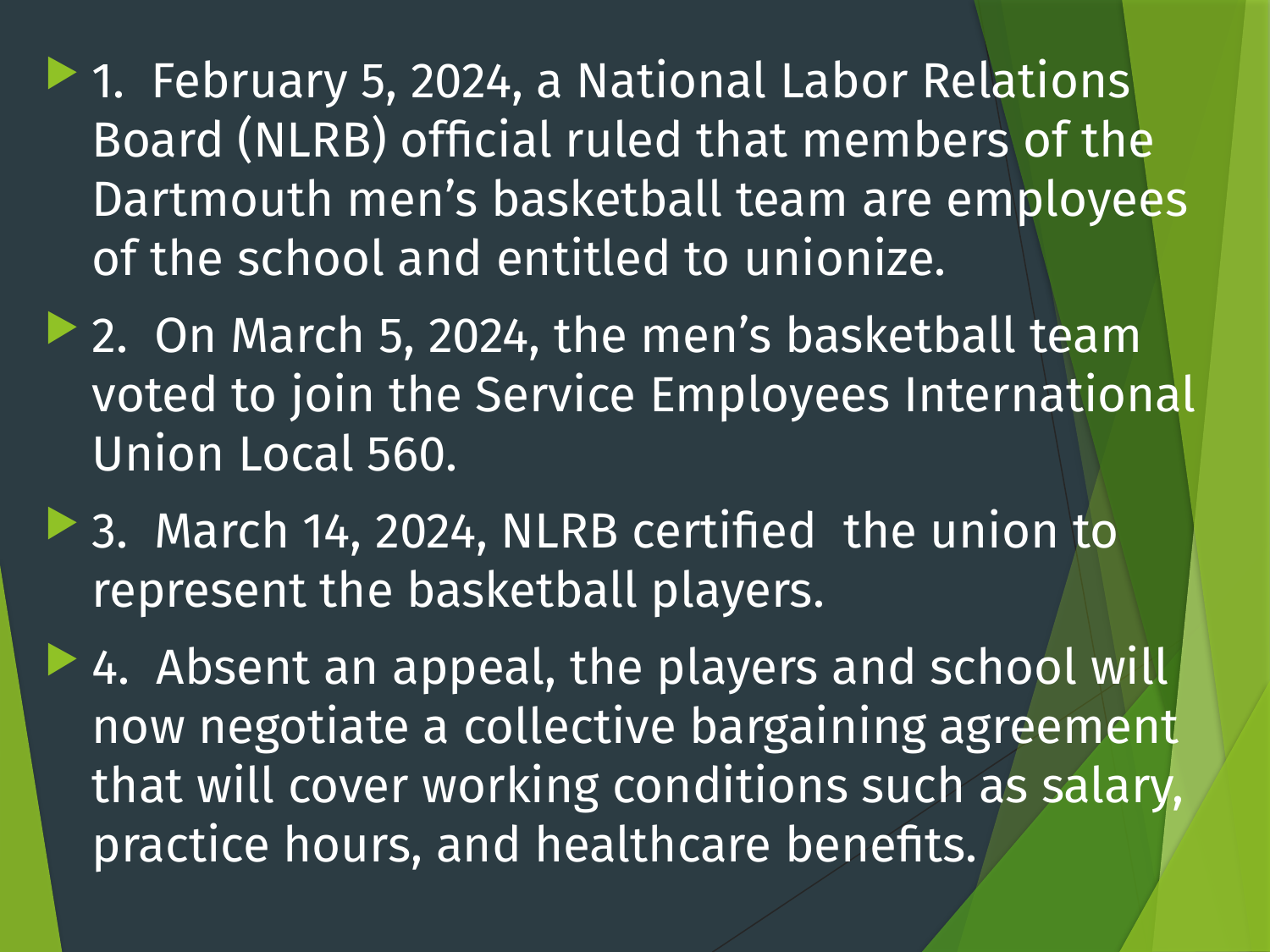

#
1.  February 5, 2024, a National Labor Relations Board (NLRB) official ruled that members of the Dartmouth men’s basketball team are employees of the school and entitled to unionize.
2.  On March 5, 2024, the men’s basketball team voted to join the Service Employees International Union Local 560.
3.  March 14, 2024, NLRB certified  the union to represent the basketball players.
4.  Absent an appeal, the players and school will now negotiate a collective bargaining agreement that will cover working conditions such as salary, practice hours, and healthcare benefits.